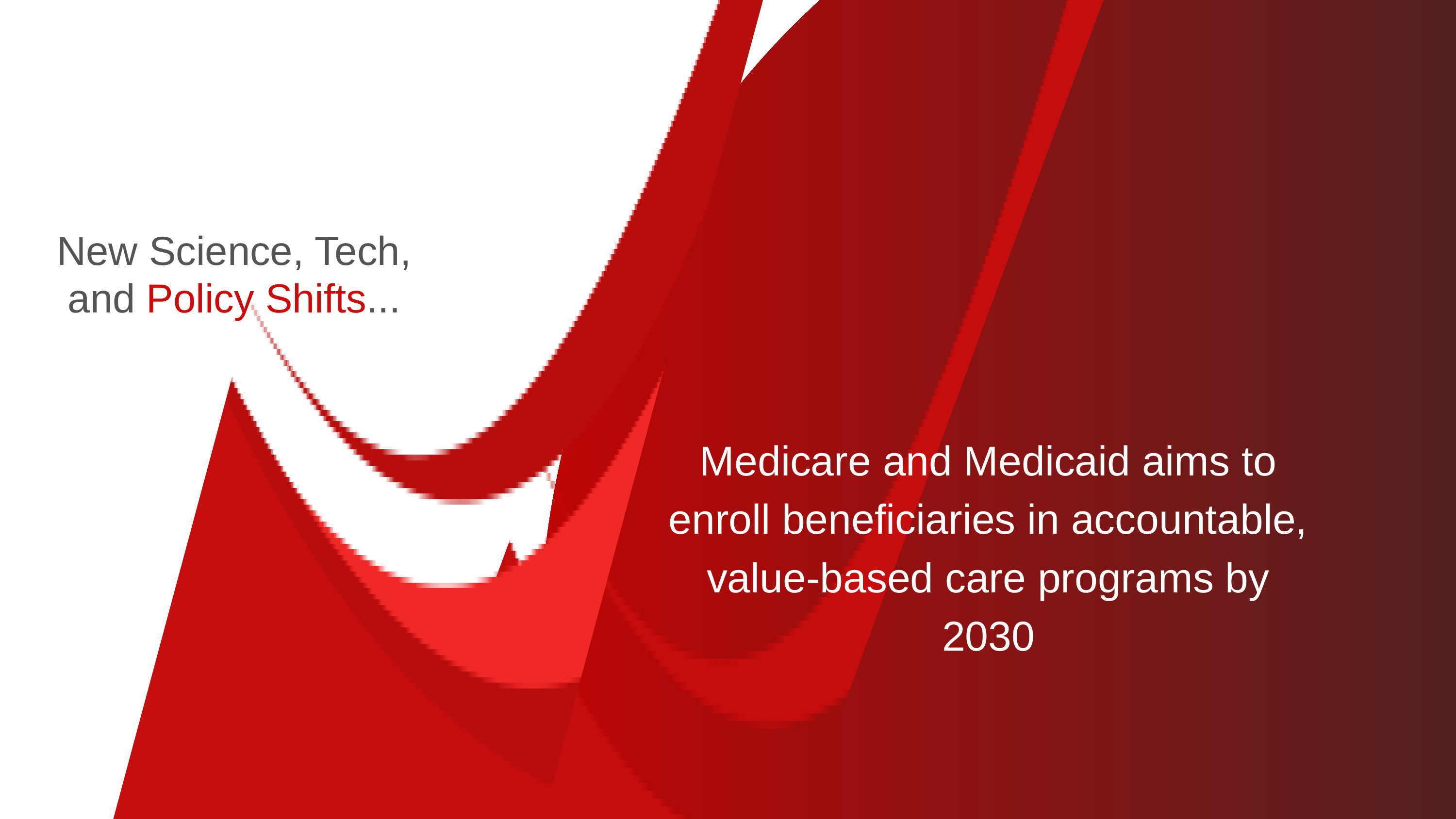

New Science, Tech, and Policy Shifts...

Medicare and Medicaid aims to enroll beneficiaries in accountable, value-based care programs by 2030